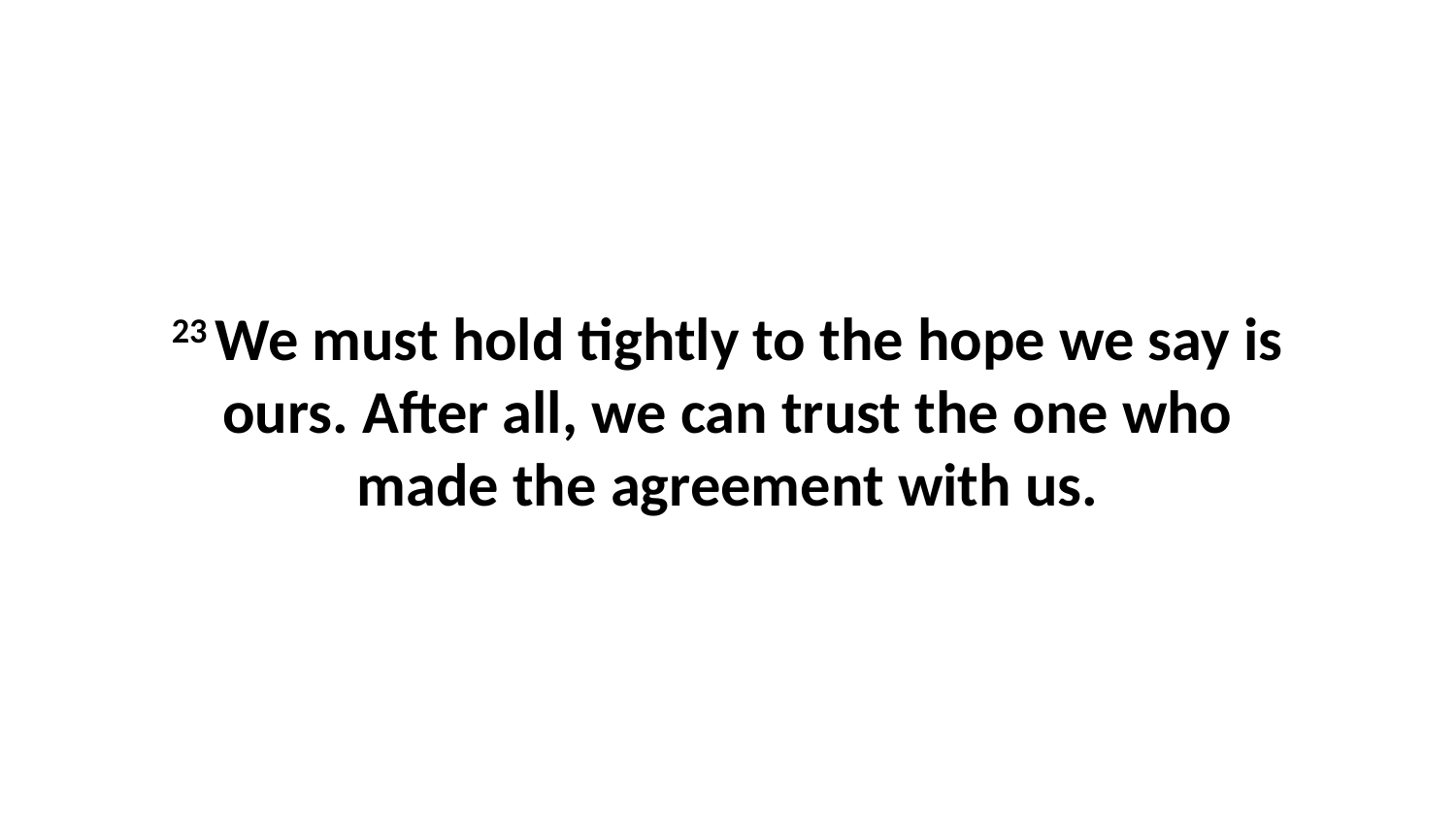

23 We must hold tightly to the hope we say is ours. After all, we can trust the one who made the agreement with us.